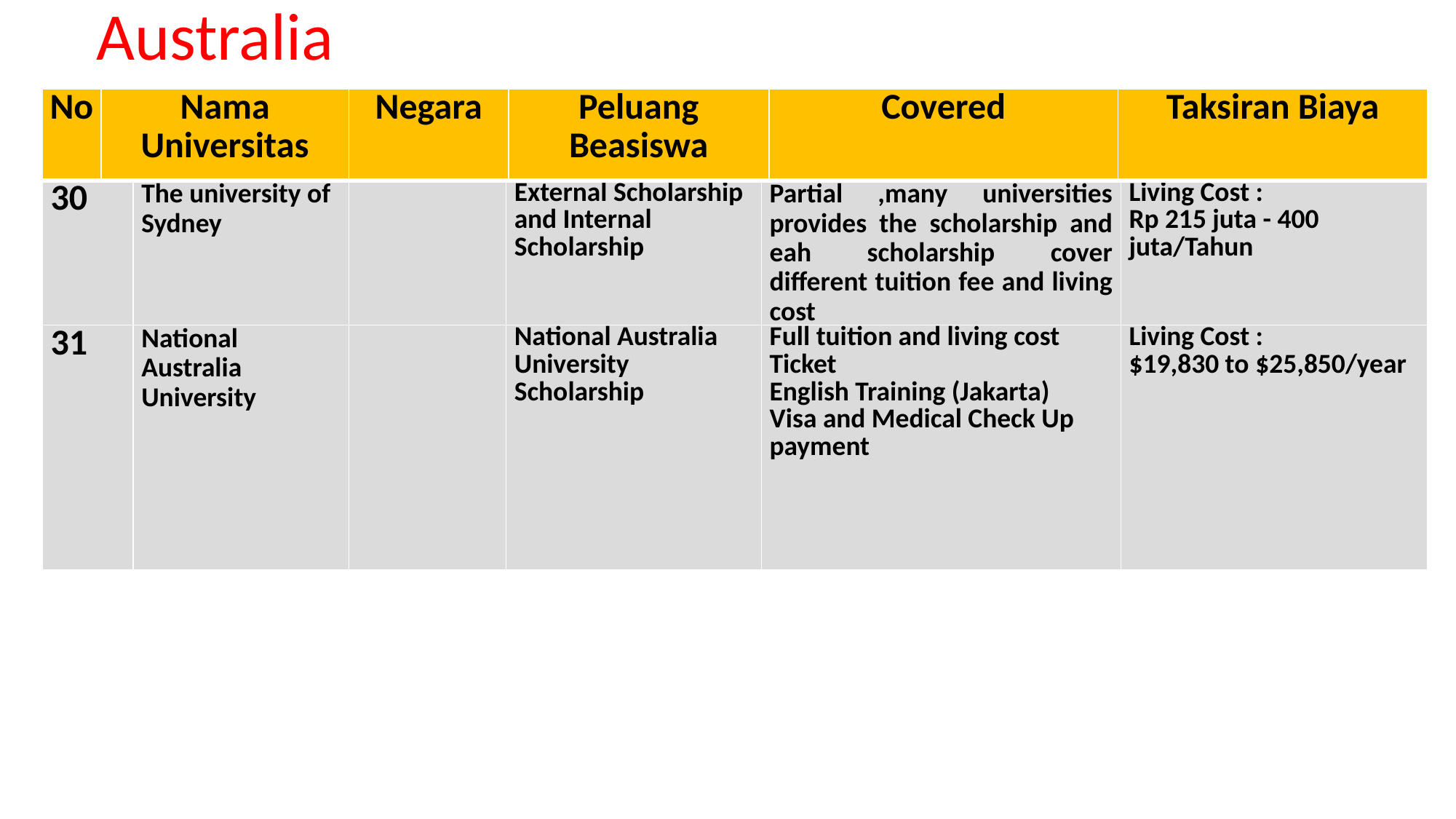

# Australia
| No | Nama Universitas | Negara | Peluang Beasiswa | Covered | Taksiran Biaya |
| --- | --- | --- | --- | --- | --- |
| 30 | The university of Sydney |  | External Scholarship and Internal Scholarship | Partial ,many universities provides the scholarship and eah scholarship cover different tuition fee and living cost | Living Cost : Rp 215 juta - 400 juta/Tahun |
| --- | --- | --- | --- | --- | --- |
| 31 | National Australia University |  | National Australia University Scholarship | Full tuition and living cost Ticket English Training (Jakarta) Visa and Medical Check Up payment | Living Cost : $19,830 to $25,850/year |
| --- | --- | --- | --- | --- | --- |